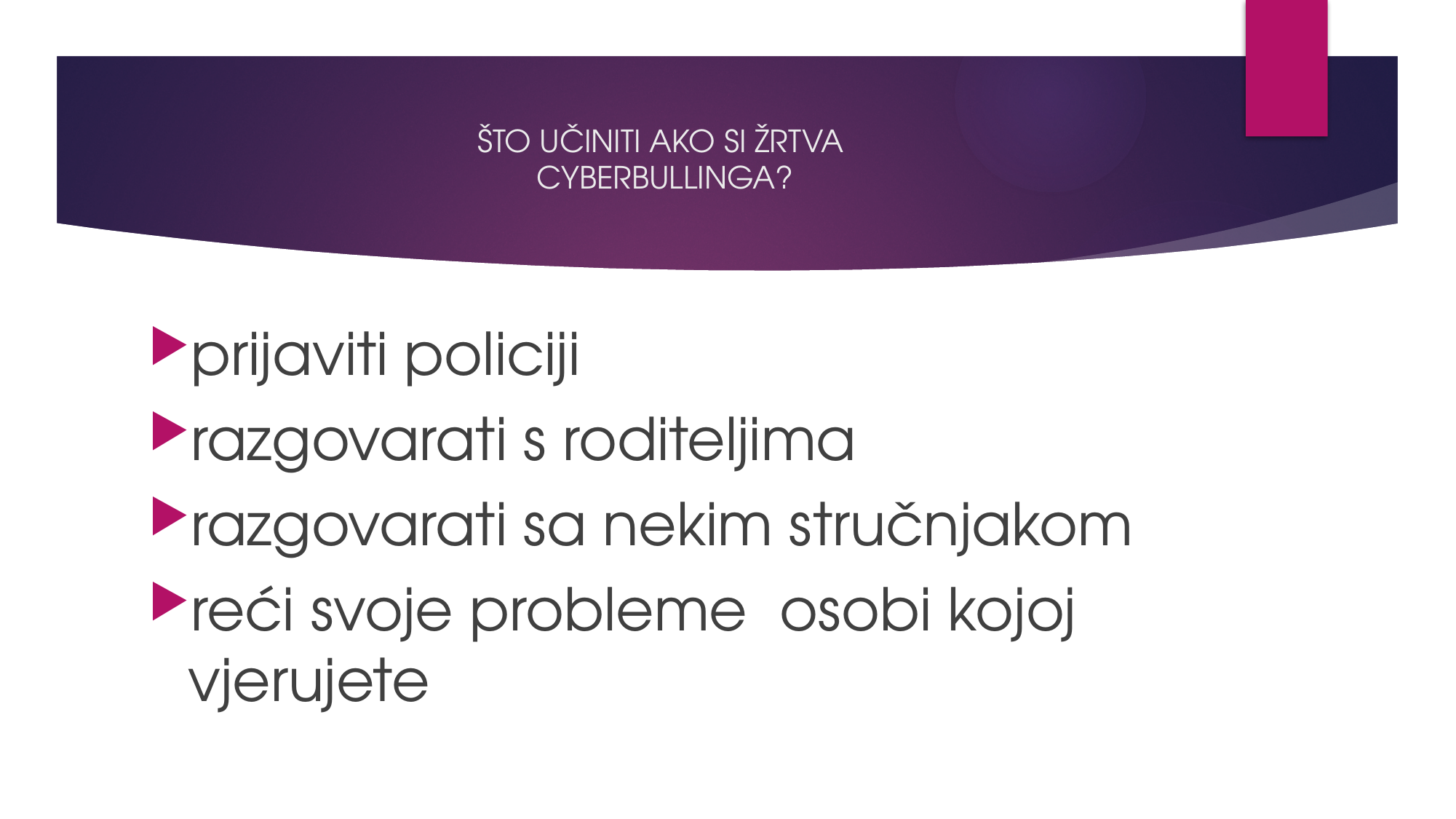

# ŠTO UČINITI AKO SI ŽRTVA CYBERBULLINGA?
prijaviti policiji
razgovarati s roditeljima
razgovarati sa nekim stručnjakom
reći svoje probleme  osobi kojoj vjerujete